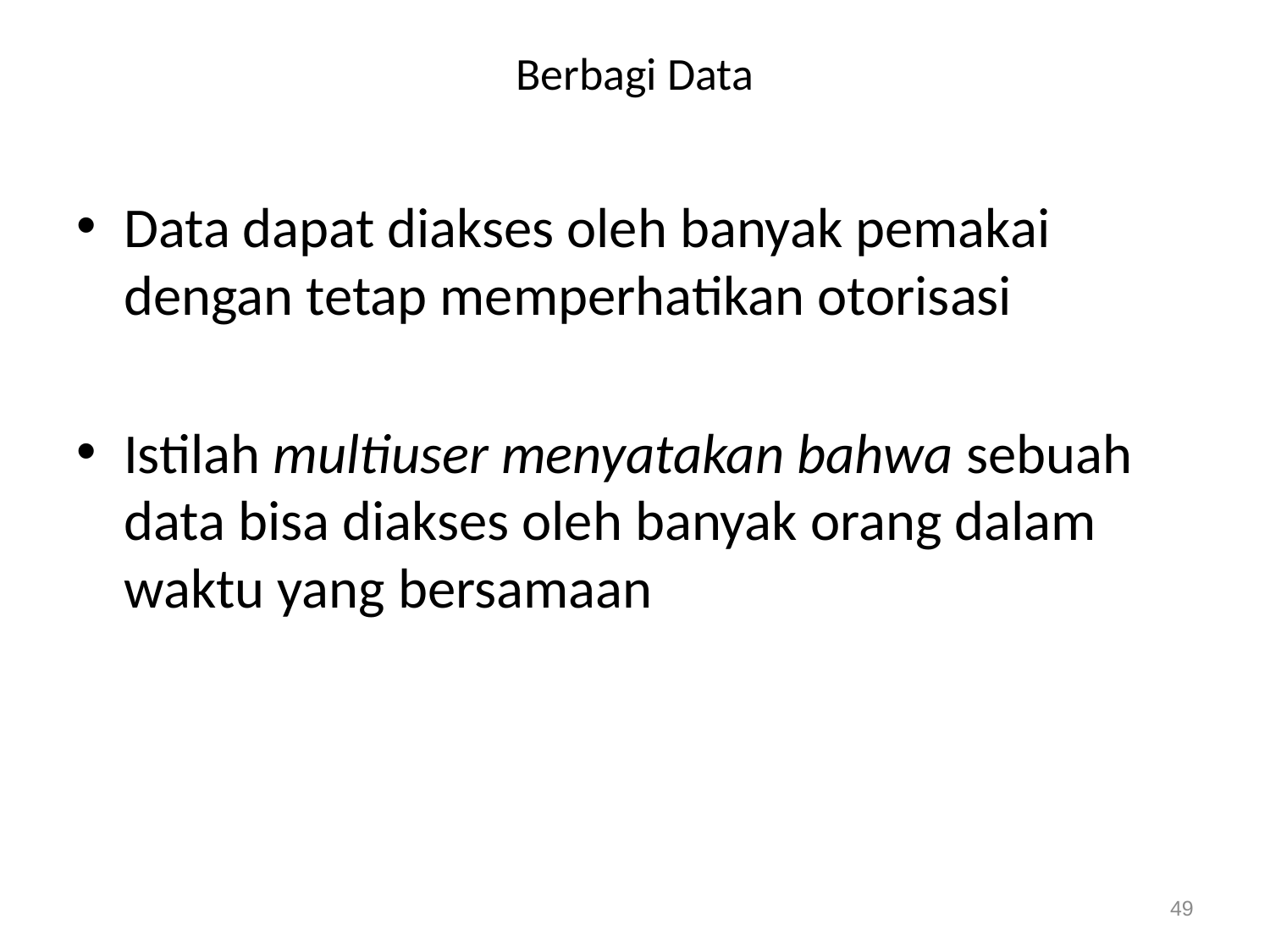

# Berbagi Data

Data dapat diakses oleh banyak pemakai dengan tetap memperhatikan otorisasi

Istilah multiuser menyatakan bahwa sebuah data bisa diakses oleh banyak orang dalam waktu yang bersamaan
49